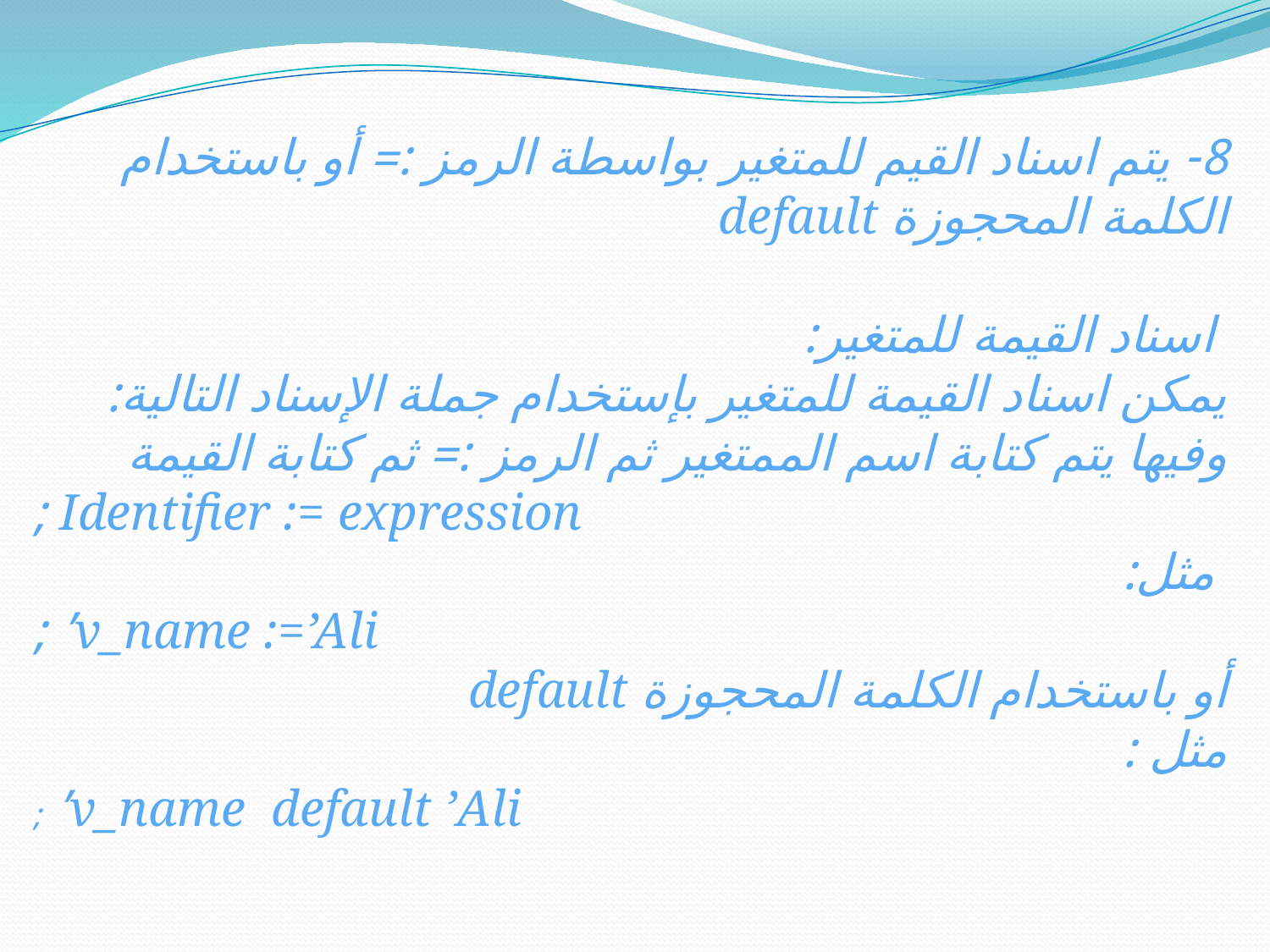

8- يتم اسناد القيم للمتغير بواسطة الرمز := أو باستخدام الكلمة المحجوزة default
 اسناد القيمة للمتغير:
يمكن اسناد القيمة للمتغير بإستخدام جملة الإسناد التالية:
وفيها يتم كتابة اسم الممتغير ثم الرمز := ثم كتابة القيمة
Identifier := expression ;
 مثل:
v_name :=’Ali’ ;
أو باستخدام الكلمة المحجوزة default
مثل :
v_name  default ’Ali’ ;